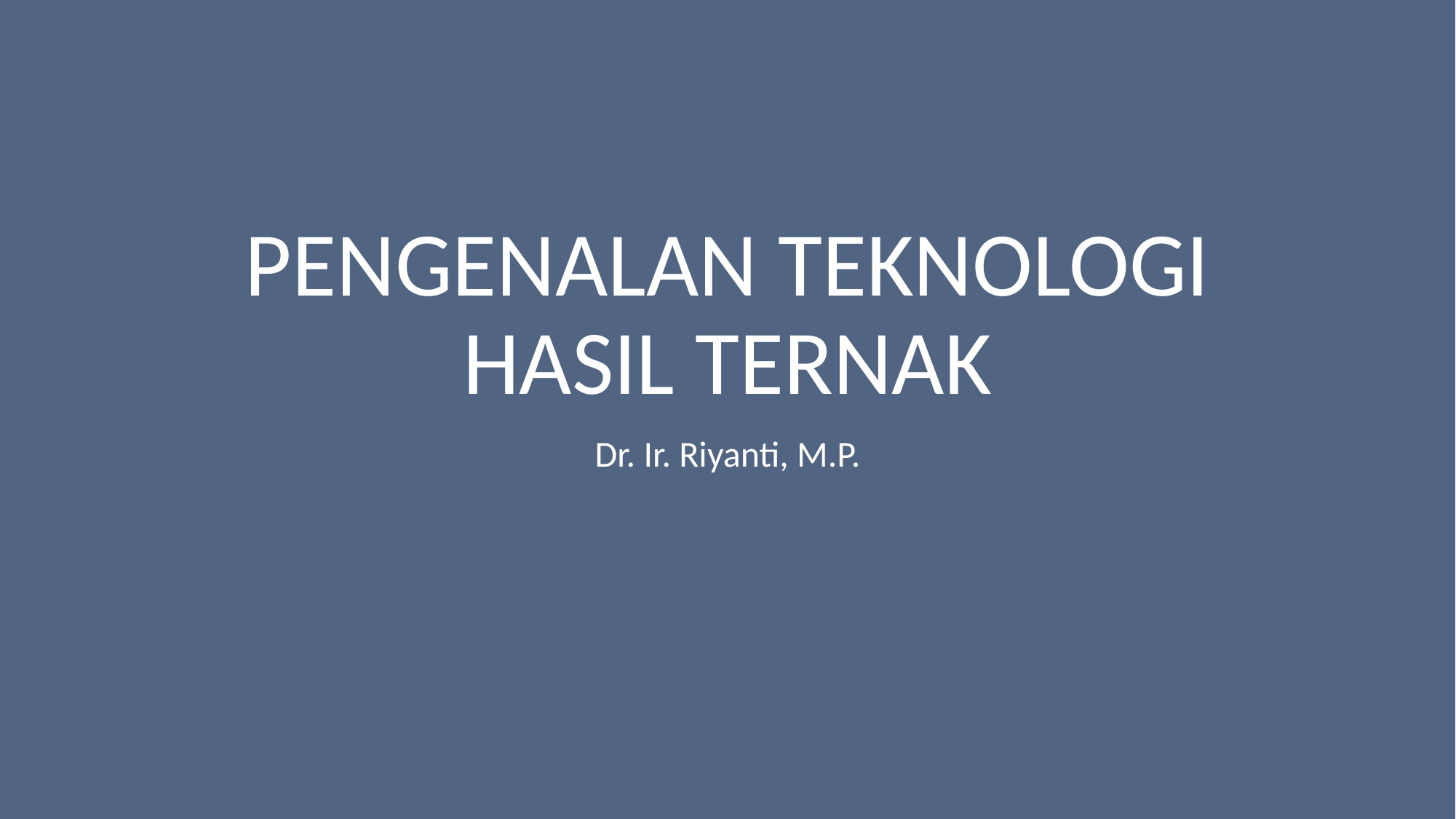

# PENGENALAN TEKNOLOGI HASIL TERNAK
Dr. Ir. Riyanti, M.P.